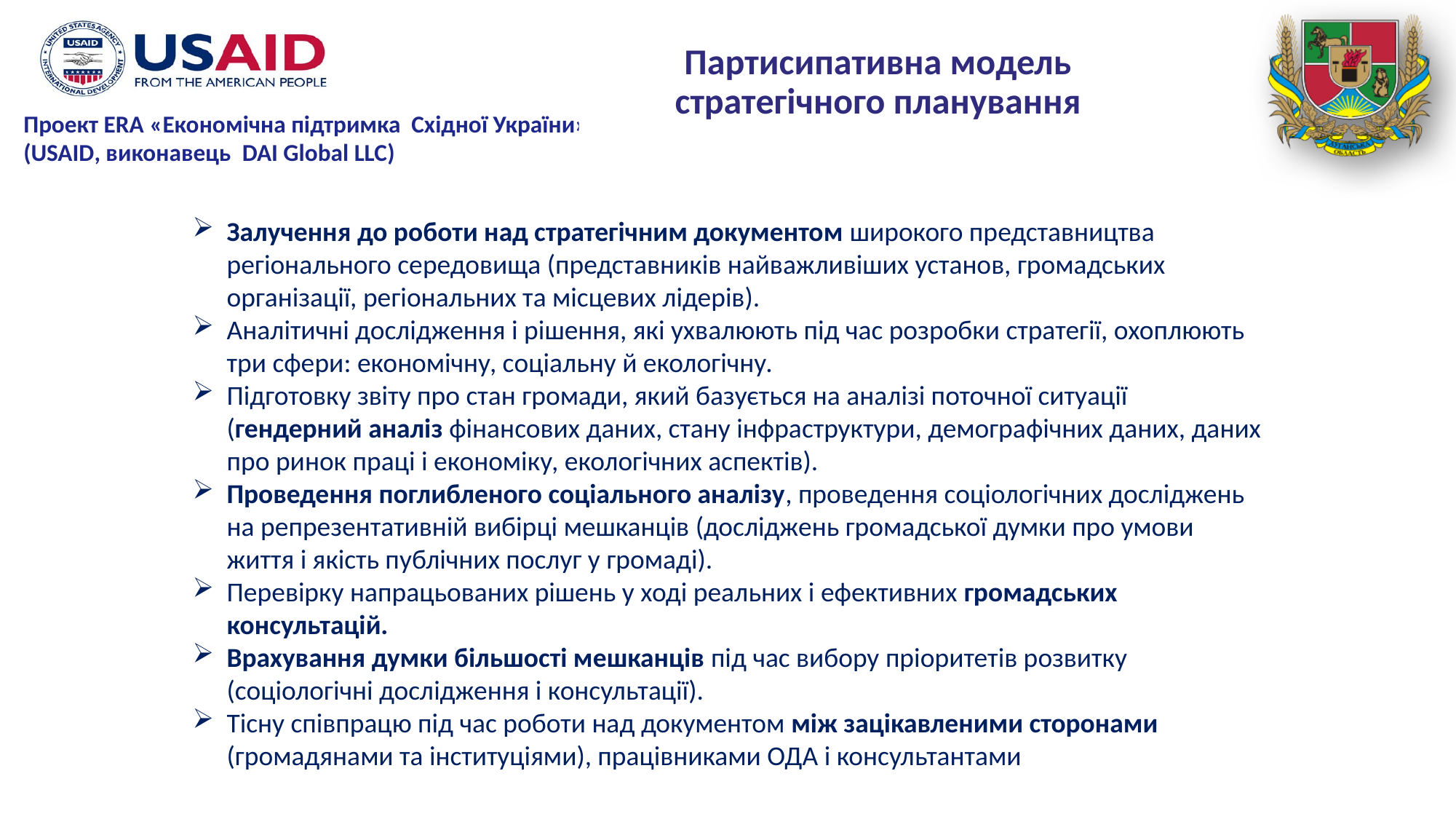

Партисипативна модель стратегічного планування
Залучення до роботи над стратегічним документом широкого представництва регіонального середовища (представників найважливіших установ, громадських організації, регіональних та місцевих лідерів).
Аналітичні дослідження і рішення, які ухвалюють під час розробки стратегії, охоплюють три сфери: економічну, соціальну й екологічну.
Підготовку звіту про стан громади, який базується на аналізі поточної ситуації (гендерний аналіз фінансових даних, стану інфраструктури, демографічних даних, даних про ринок праці і економіку, екологічних аспектів).
Проведення поглибленого соціального аналізу, проведення соціологічних досліджень на репрезентативній вибірці мешканців (досліджень громадської думки про умови життя і якість публічних послуг у громаді).
Перевірку напрацьованих рішень у ході реальних і ефективних громадських консультацій.
Врахування думки більшості мешканців під час вибору пріоритетів розвитку (соціологічні дослідження і консультації).
Тісну співпрацю під час роботи над документом між зацікавленими сторонами (громадянами та інституціями), працівниками ОДА і консультантами